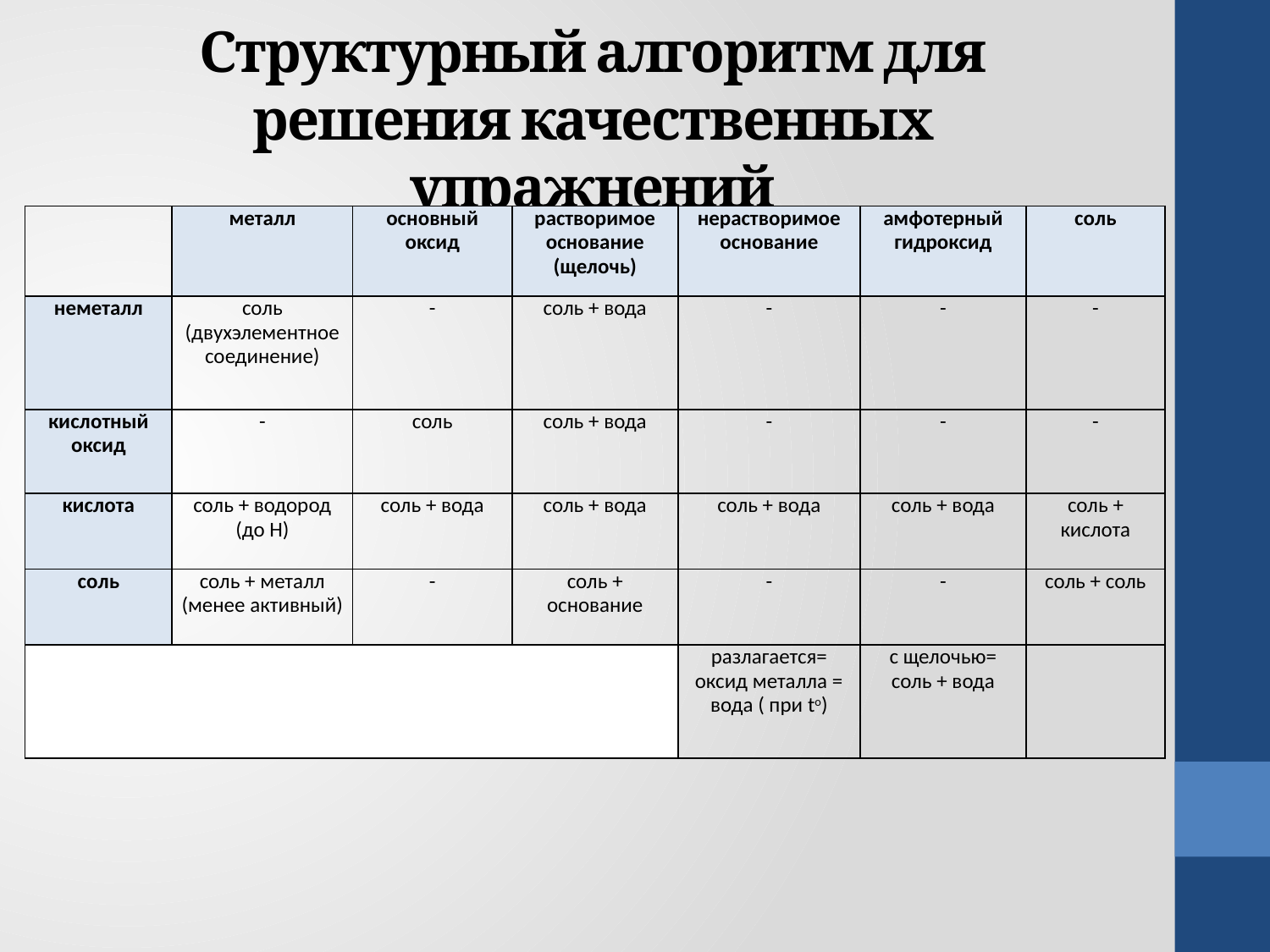

# Структурный алгоритм для решения качественных упражнений
|  | металл | основный оксид | растворимое основание (щелочь) | нерастворимое основание | амфотерный гидроксид | соль |
| --- | --- | --- | --- | --- | --- | --- |
| неметалл | соль (двухэлементное соединение) | - | соль + вода | - | - | - |
| кислотный оксид | - | соль | соль + вода | - | - | - |
| кислота | соль + водород (до Н) | соль + вода | соль + вода | соль + вода | соль + вода | соль + кислота |
| соль | соль + металл (менее активный) | - | соль + основание | - | - | соль + соль |
|  |  |  |  | разлагается= оксид металла = вода ( при tо) | с щелочью= соль + вода |  |